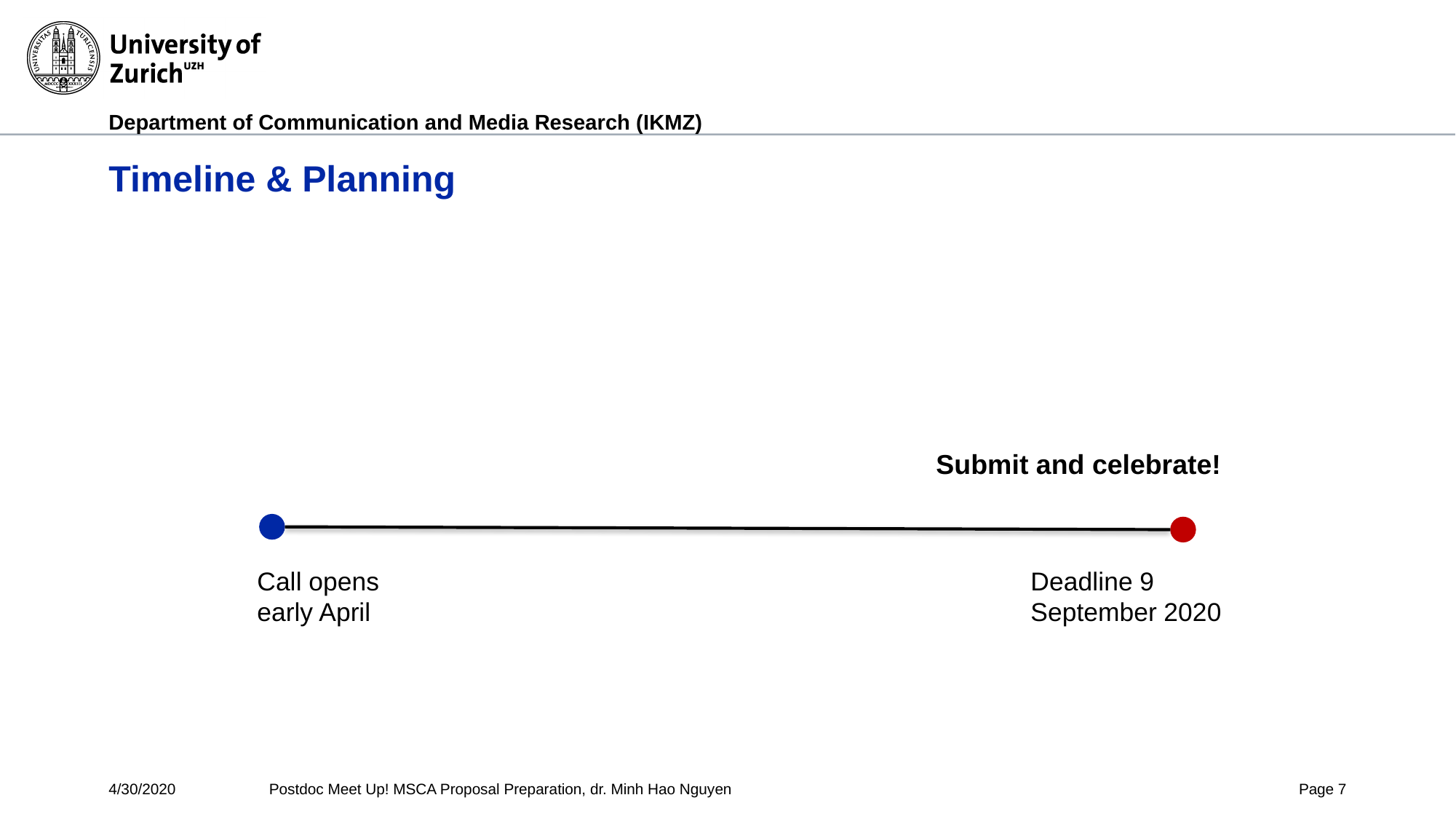

# Timeline & Planning
Submit and celebrate!

Deadline 9 September 2020
Call opens
early April
4/30/2020
Postdoc Meet Up! MSCA Proposal Preparation, dr. Minh Hao Nguyen
Page 7